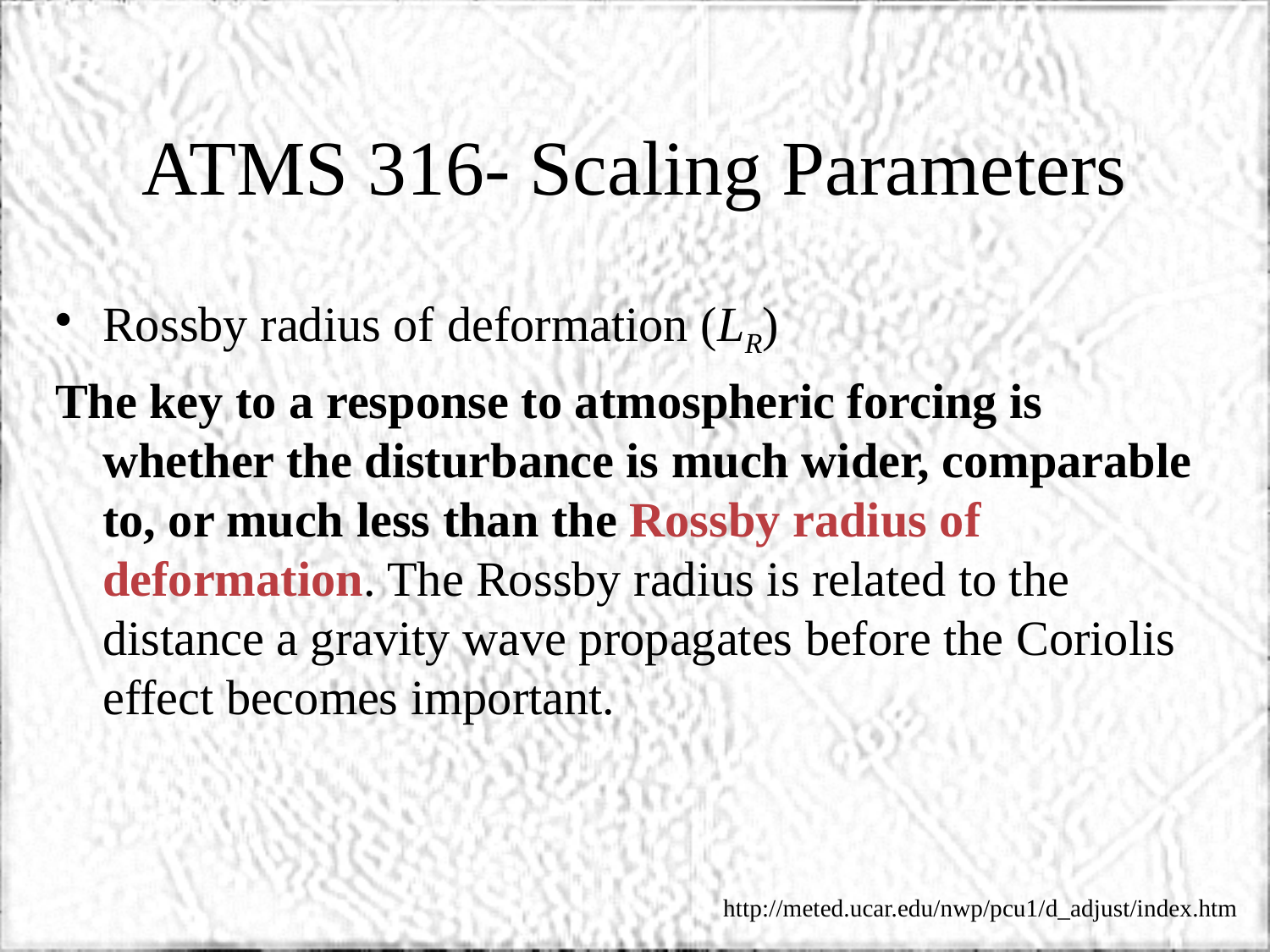

# ATMS 316- Scaling Parameters
Rossby radius of deformation (LR)
The key to a response to atmospheric forcing is whether the disturbance is much wider, comparable to, or much less than the Rossby radius of deformation. The Rossby radius is related to the distance a gravity wave propagates before the Coriolis effect becomes important.
http://meted.ucar.edu/nwp/pcu1/d_adjust/index.htm